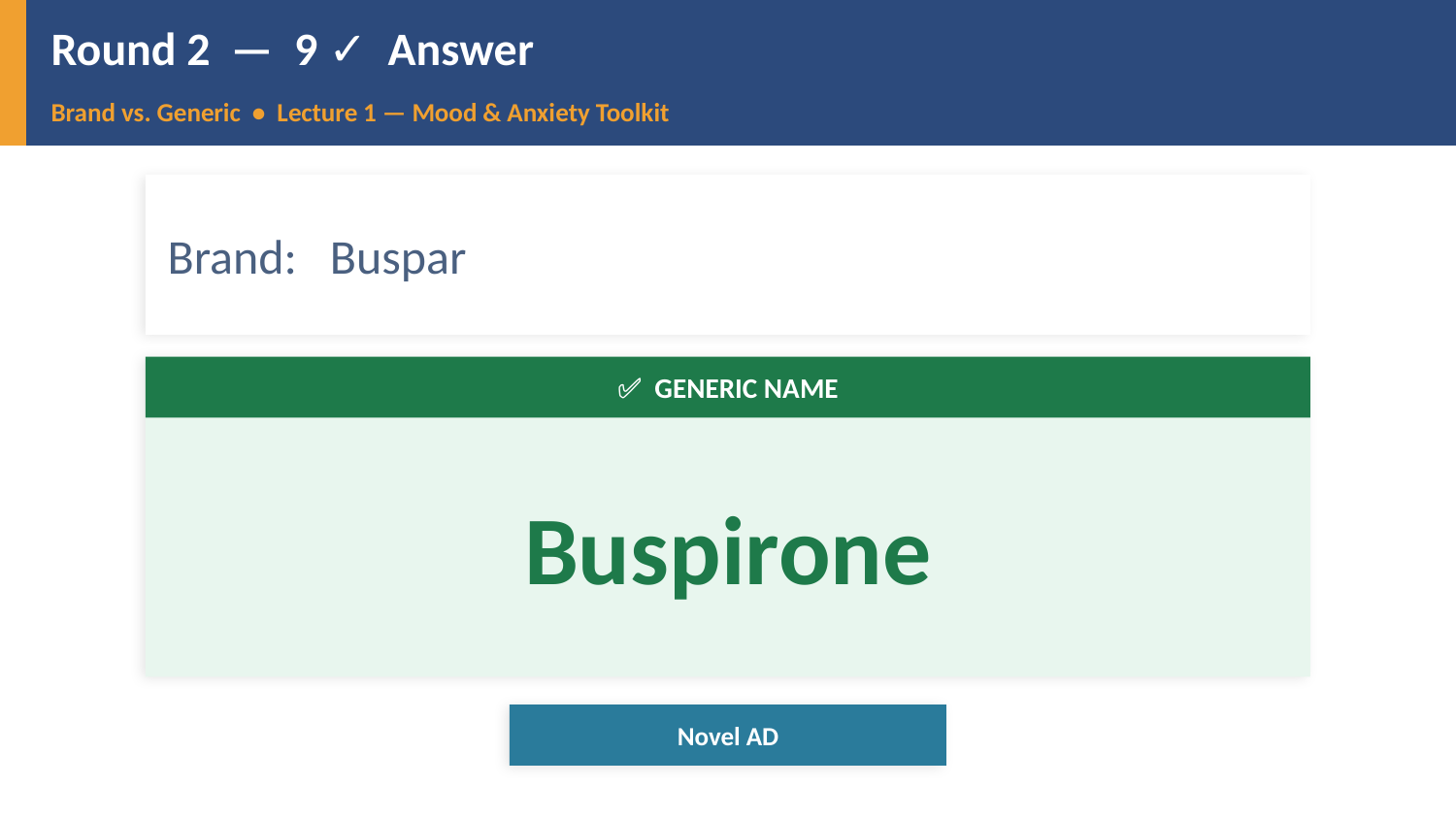

Round 2  —  9 ✓  Answer
Brand vs. Generic  •  Lecture 1 — Mood & Anxiety Toolkit

Brand:   Buspar

✅  GENERIC NAME
Buspirone

Novel AD